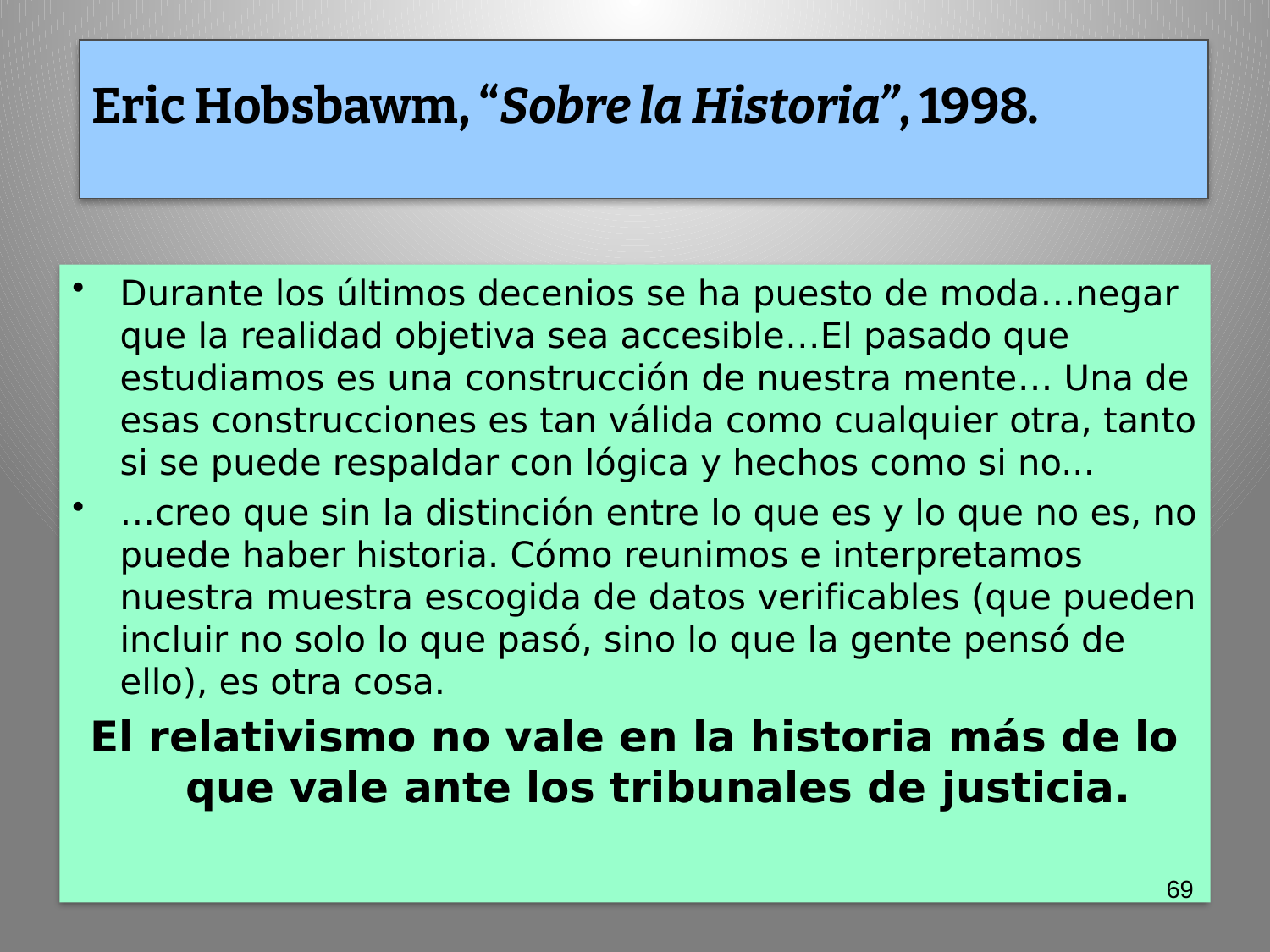

Eric Hobsbawm, “Sobre la Historia”, 1998.
Durante los últimos decenios se ha puesto de moda…negar que la realidad objetiva sea accesible…El pasado que estudiamos es una construcción de nuestra mente… Una de esas construcciones es tan válida como cualquier otra, tanto si se puede respaldar con lógica y hechos como si no...
…creo que sin la distinción entre lo que es y lo que no es, no puede haber historia. Cómo reunimos e interpretamos nuestra muestra escogida de datos verificables (que pueden incluir no solo lo que pasó, sino lo que la gente pensó de ello), es otra cosa.
El relativismo no vale en la historia más de lo que vale ante los tribunales de justicia.
69